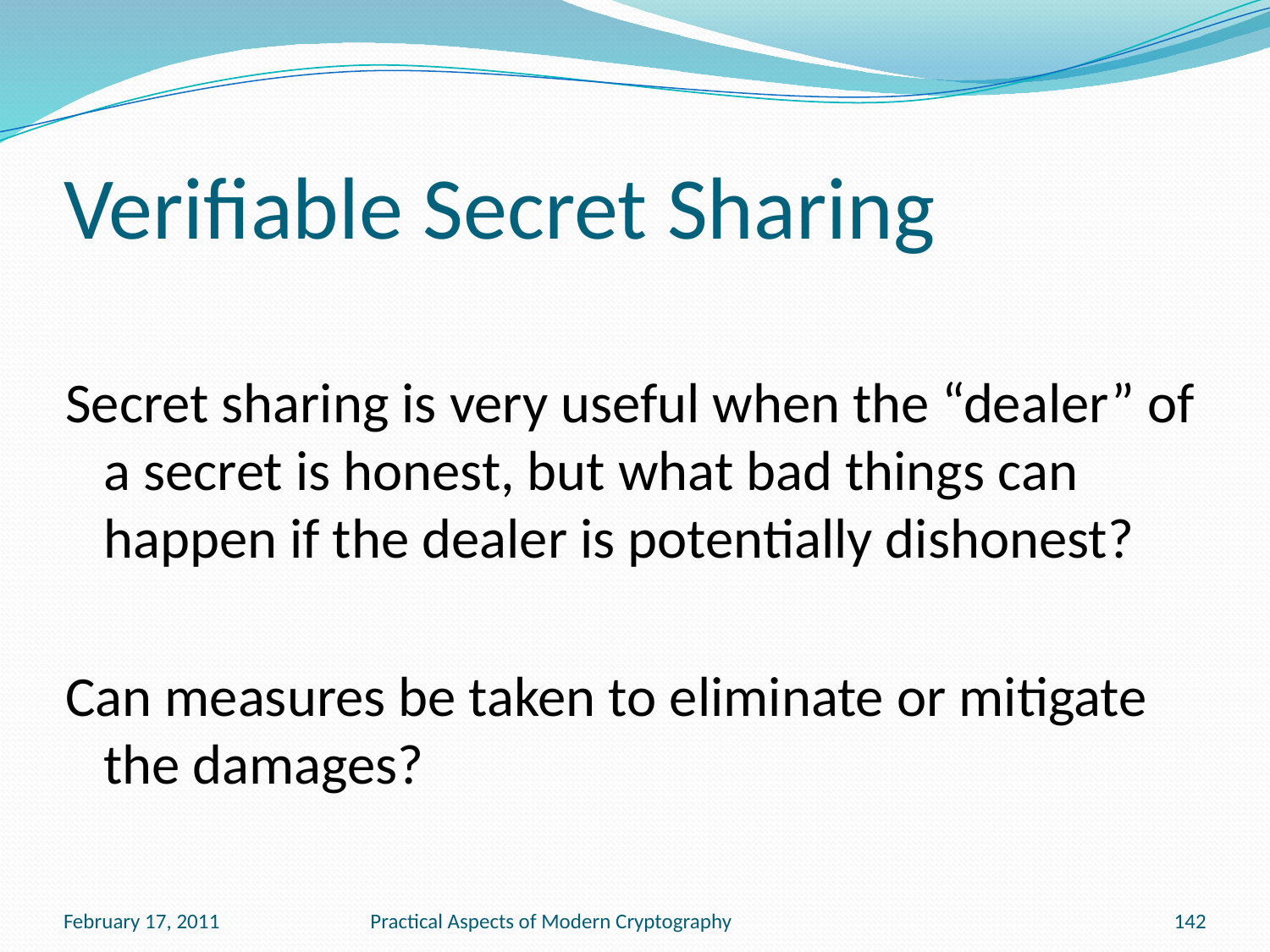

# Verifiable Secret Sharing

Secret sharing is very useful when the “dealer” of a secret is honest, but what bad things can happen if the dealer is potentially dishonest?

Can measures be taken to eliminate or mitigate the damages?
February 17, 2011
Practical Aspects of Modern Cryptography
142